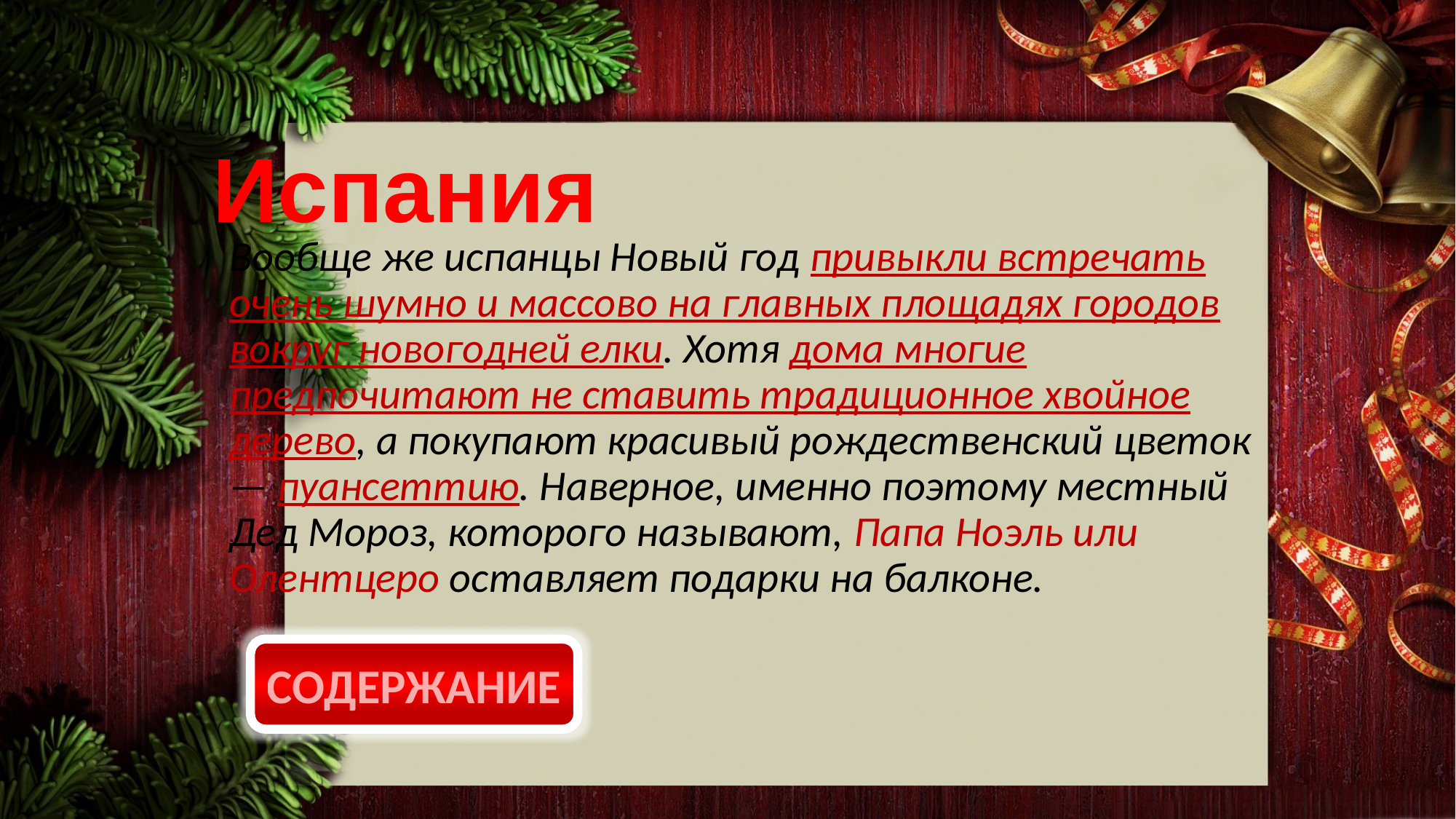

Испания
Вообще же испанцы Новый год привыкли встречать очень шумно и массово на главных площадях городов вокруг новогодней елки. Хотя дома многие предпочитают не ставить традиционное хвойное дерево, а покупают красивый рождественский цветок — пуансеттию. Наверное, именно поэтому местный Дед Мороз, которого называют, Папа Ноэль или Олентцеро оставляет подарки на балконе.
СОДЕРЖАНИЕ